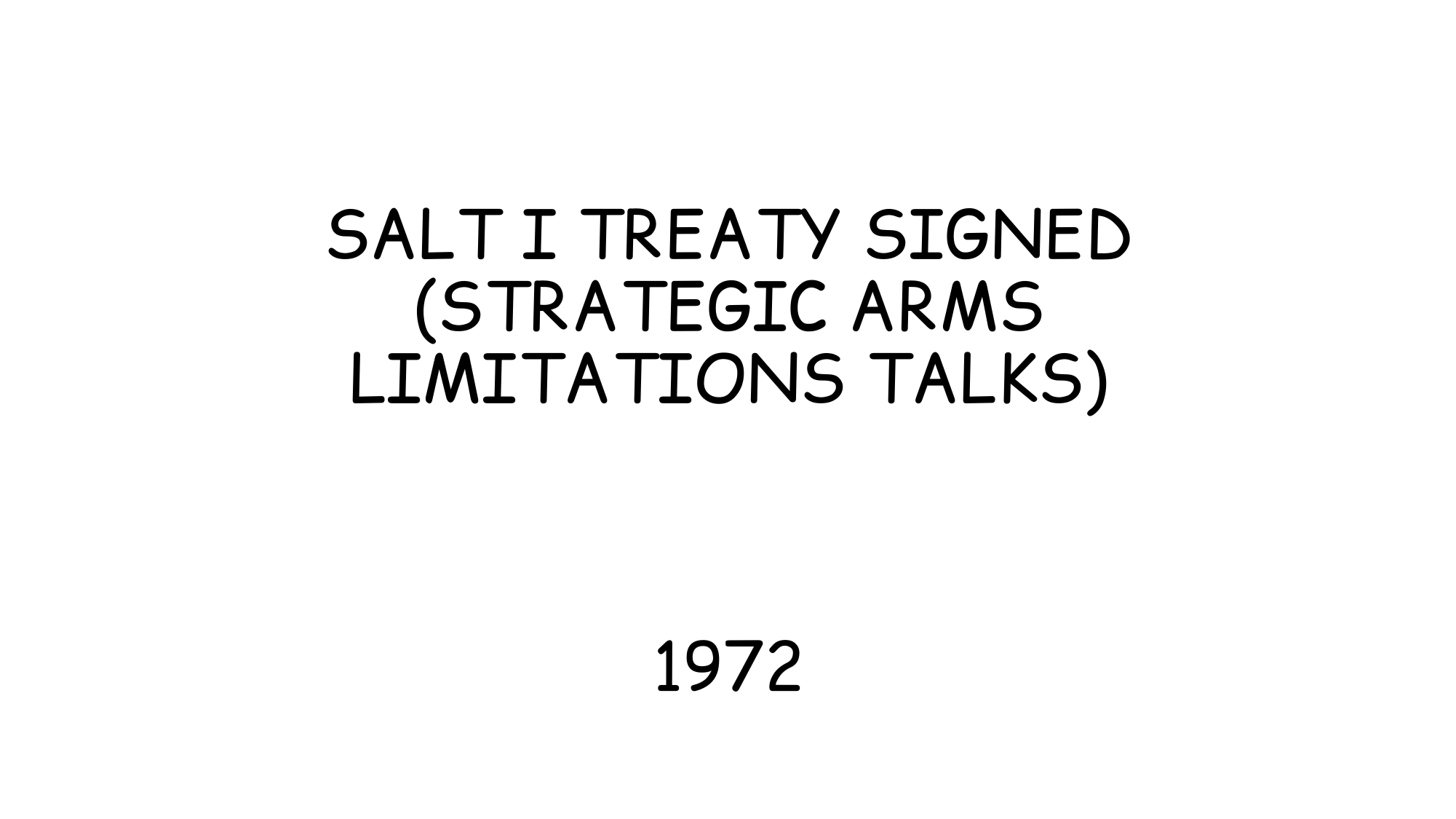

# SALT I TREATY SIGNED (STRATEGIC ARMS LIMITATIONS TALKS) 1972